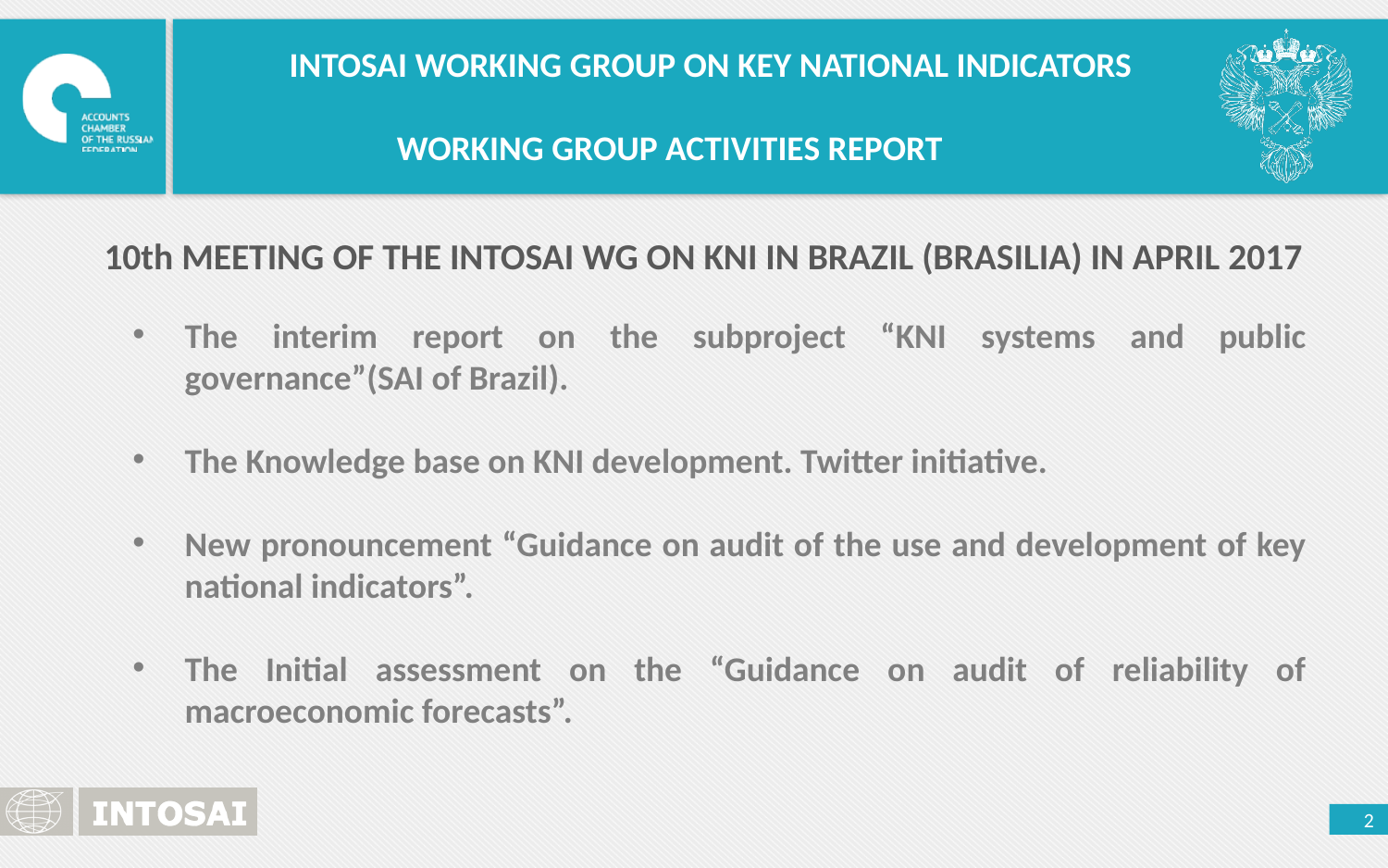

INTOSAI WORKING GROUP ON KEY NATIONAL INDICATORS
WORKING GROUP ACTIVITIES REPORT
10th MEETING OF THE INTOSAI WG ON KNI IN BRAZIL (BRASILIA) IN APRIL 2017
The interim report on the subproject “KNI systems and public governance”(SAI of Brazil).

The Knowledge base on KNI development. Twitter initiative.

New pronouncement “Guidance on audit of the use and development of key national indicators”.

The Initial assessment on the “Guidance on audit of reliability of macroeconomic forecasts”.